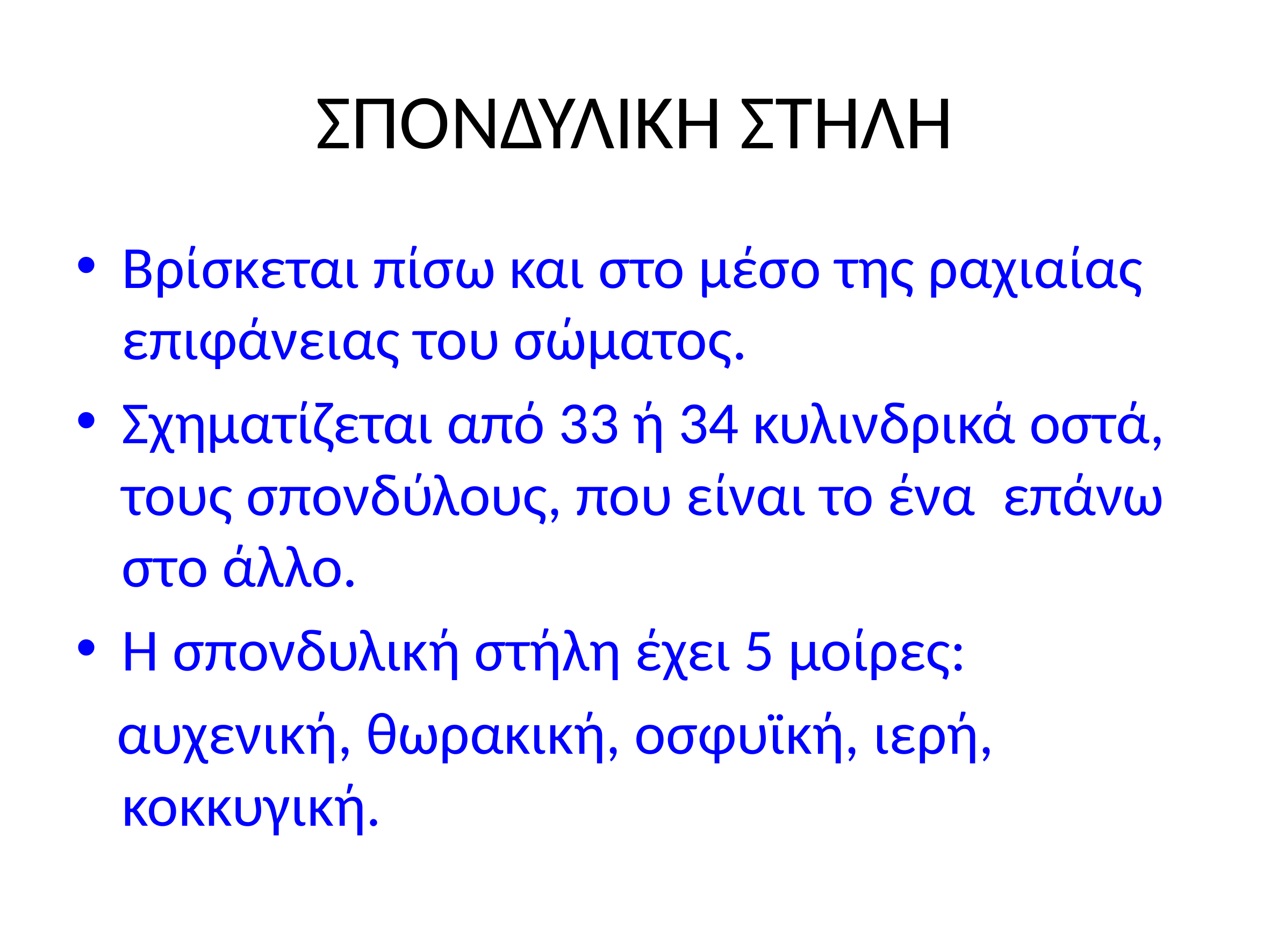

# ΣΠΟΝΔΥΛΙΚΗ ΣΤΗΛΗ
Βρίσκεται πίσω και στο μέσο της ραχιαίας επιφάνειας του σώματος.
Σχηματίζεται από 33 ή 34 κυλινδρικά οστά,  τους σπονδύλους, που είναι το ένα  επάνω στο άλλο.
Η σπονδυλική στήλη έχει 5 μοίρες:
   αυχενική, θωρακική, οσφυϊκή, ιερή, κοκκυγική.